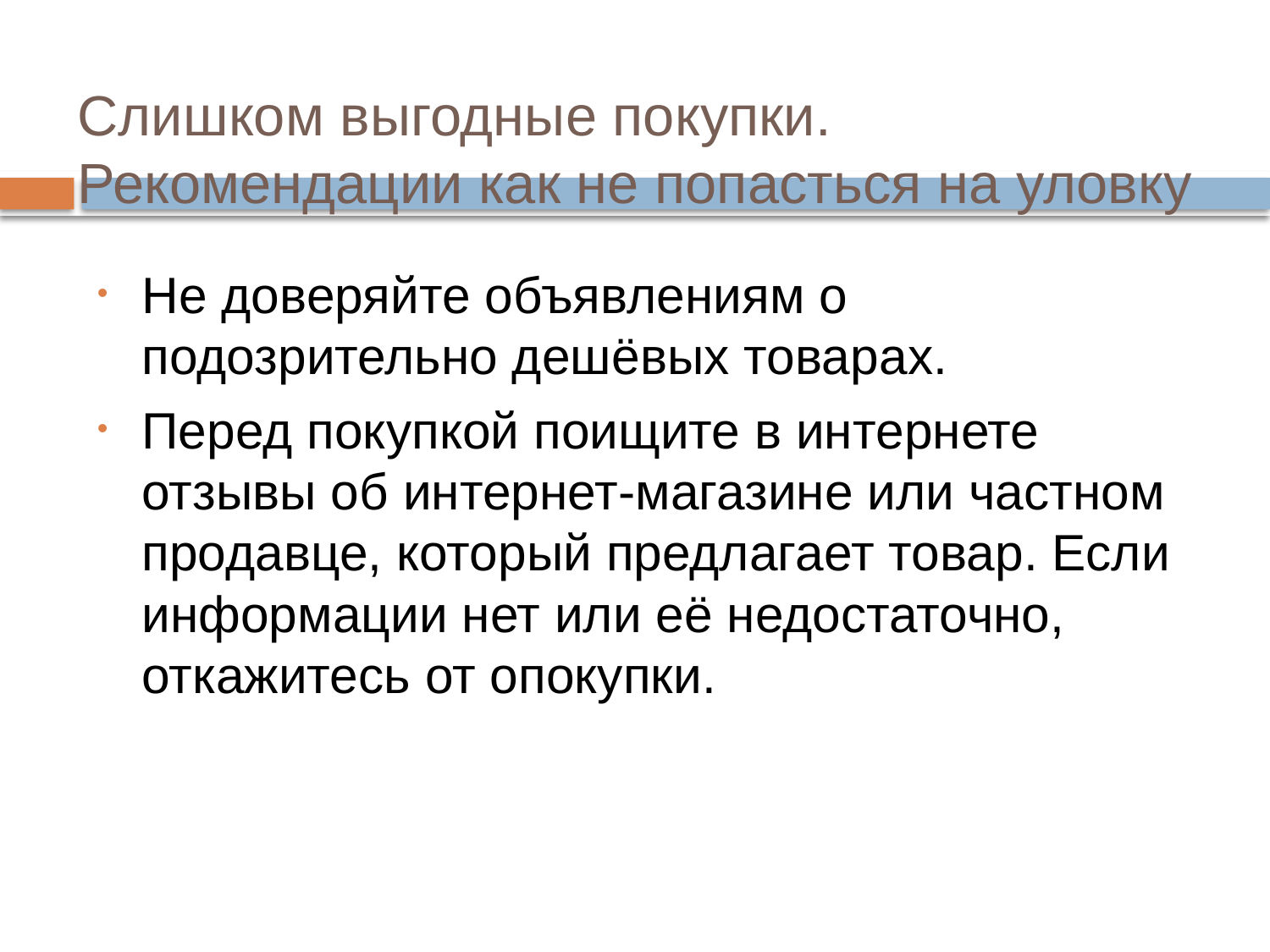

# Слишком выгодные покупки. Рекомендации как не попасться на уловку
Не доверяйте объявлениям о подозрительно дешёвых товарах.
Перед покупкой поищите в интернете отзывы об интернет-магазине или частном продавце, который предлагает товар. Если информации нет или её недостаточно, откажитесь от опокупки.